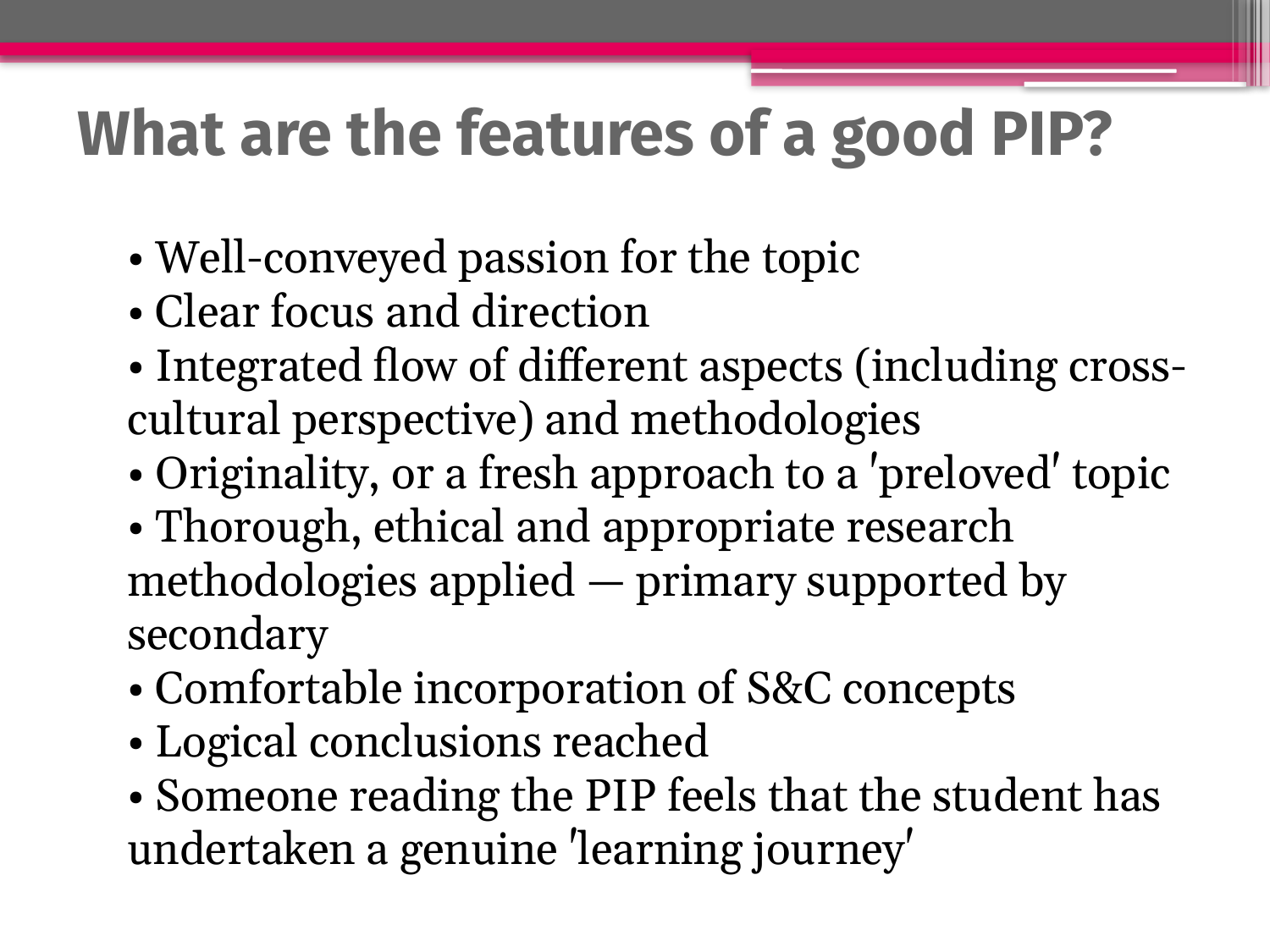

# What are the features of a good PIP?
	• Well-conveyed passion for the topic
• Clear focus and direction
• Integrated flow of different aspects (including cross-cultural perspective) and methodologies
• Originality, or a fresh approach to a 'preloved' topic
• Thorough, ethical and appropriate research methodologies applied — primary supported by secondary
• Comfortable incorporation of S&C concepts
• Logical conclusions reached
• Someone reading the PIP feels that the student has undertaken a genuine 'learning journey'